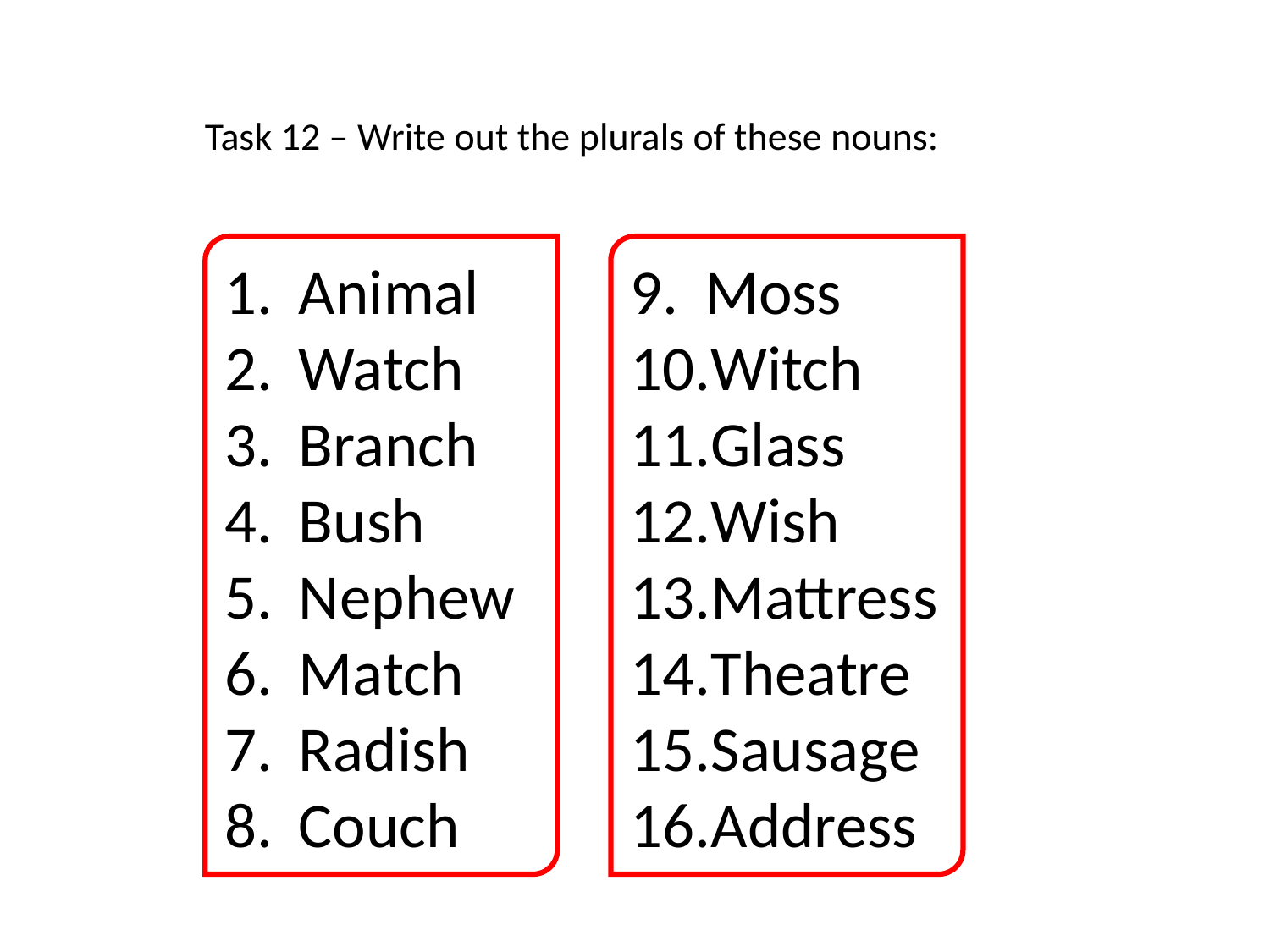

# Task 12 – Write out the plurals of these nouns:
Animal
Watch
Branch
Bush
Nephew
Match
Radish
Couch
Moss
Witch
Glass
Wish
Mattress
Theatre
Sausage
Address